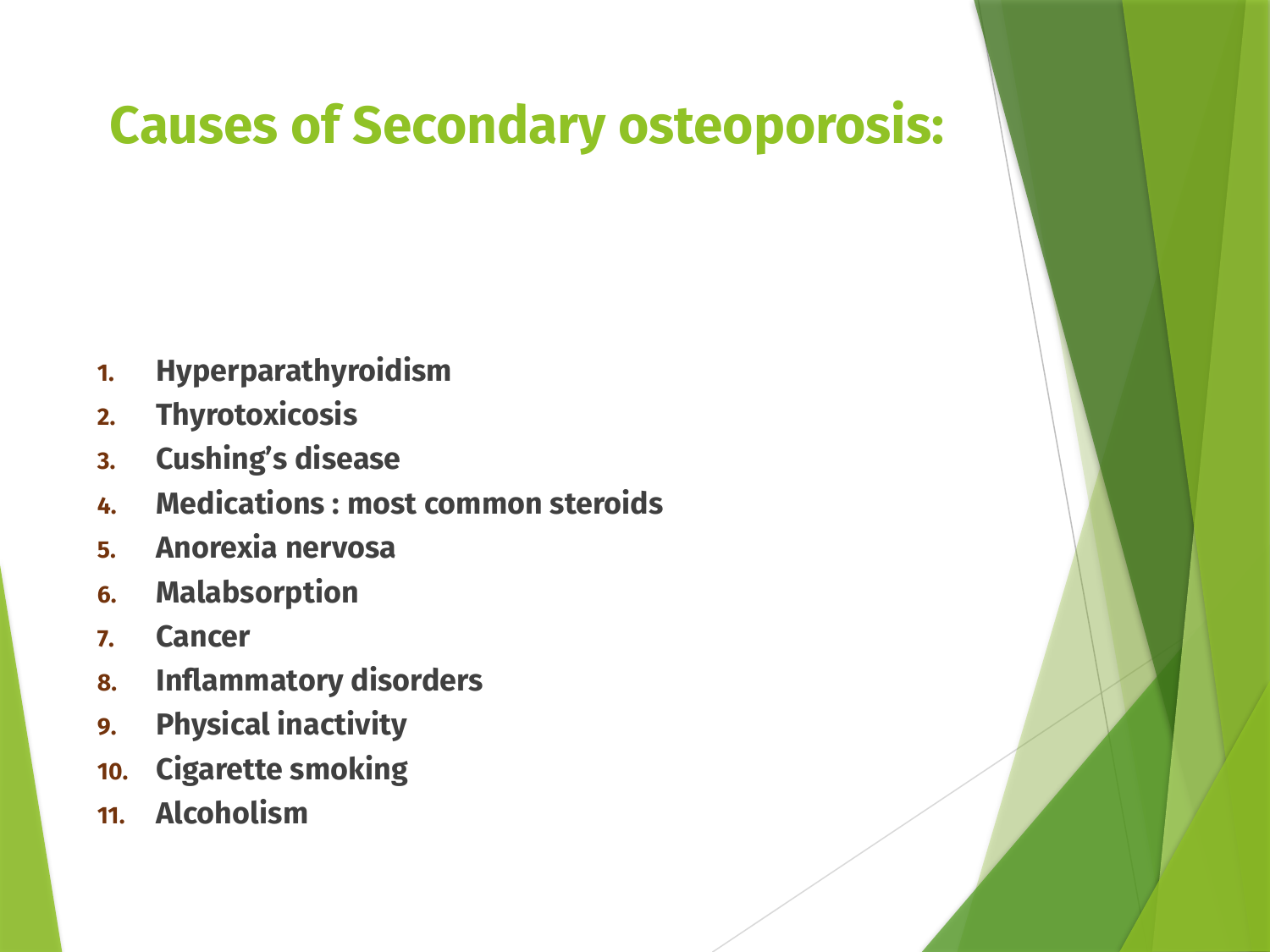

# Causes of Secondary osteoporosis:

Hyperparathyroidism
Thyrotoxicosis
Cushing’s disease
Medications : most common steroids
Anorexia nervosa
Malabsorption
Cancer
Inflammatory disorders
Physical inactivity
Cigarette smoking
Alcoholism